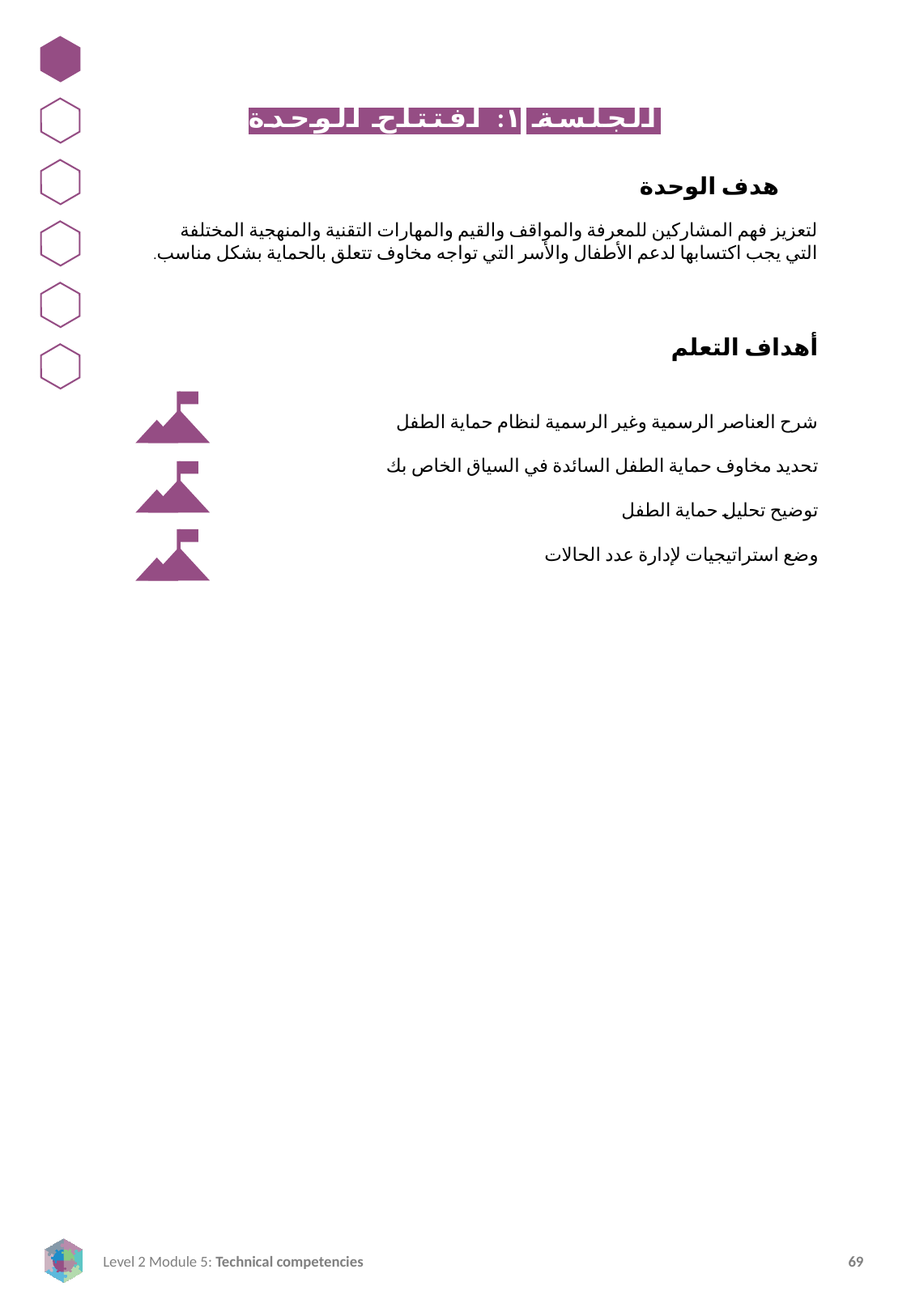

الجلسة ١: افتتاح الوحدة

هدف الوحدة
لتعزيز فهم المشاركين للمعرفة والمواقف والقيم والمهارات التقنية والمنهجية المختلفة التي يجب اكتسابها لدعم الأطفال والأسر التي تواجه مخاوف تتعلق بالحماية بشكل مناسب.

أهداف التعلم

شرح العناصر الرسمية وغير الرسمية لنظام حماية الطفل

تحديد مخاوف حماية الطفل السائدة في السياق الخاص بك

توضيح تحليل حماية الطفل

وضع استراتيجيات لإدارة عدد الحالات